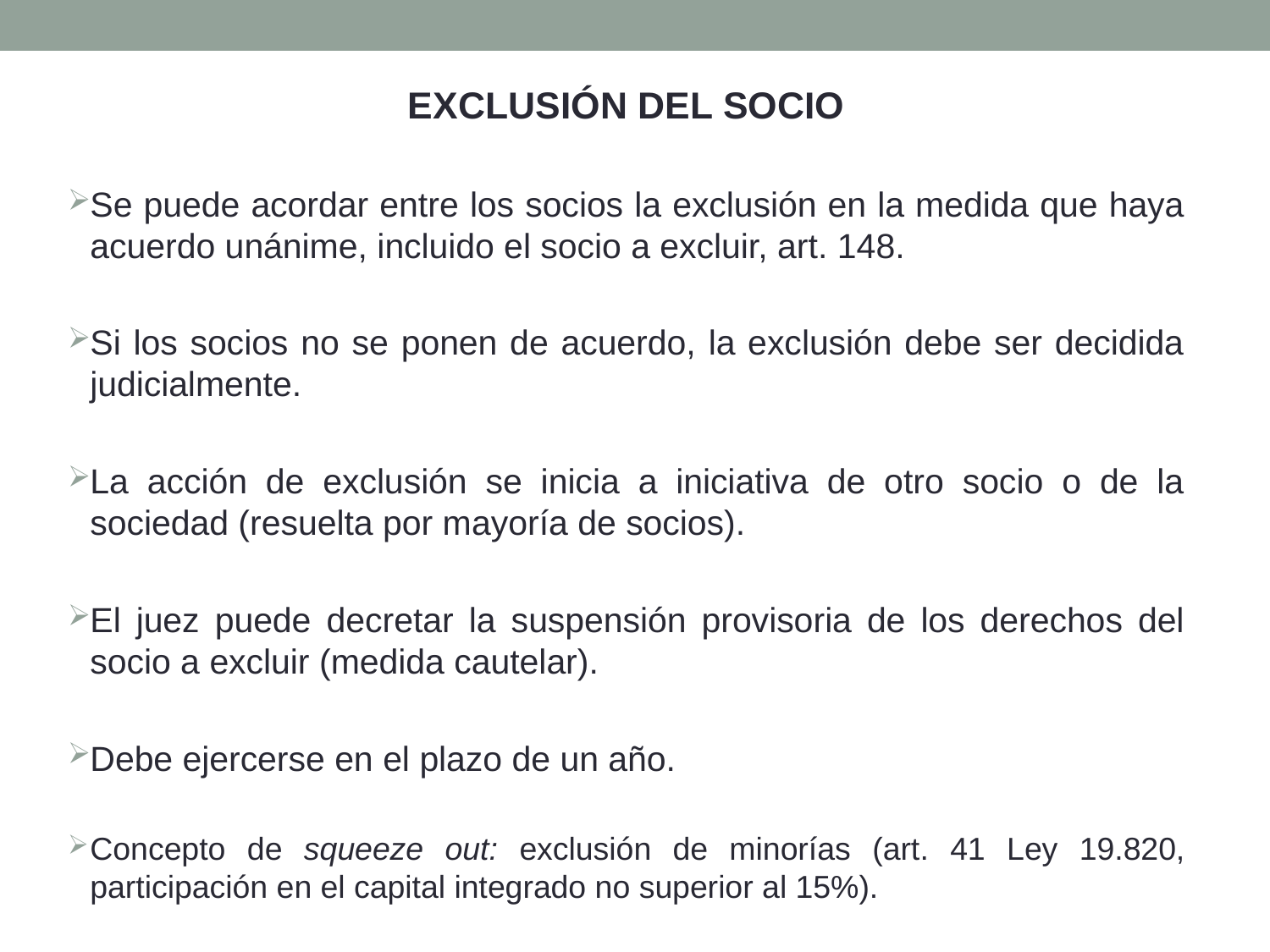

EXCLUSIÓN DEL SOCIO

Se puede acordar entre los socios la exclusión en la medida que haya acuerdo unánime, incluido el socio a excluir, art. 148.

Si los socios no se ponen de acuerdo, la exclusión debe ser decidida judicialmente.

La acción de exclusión se inicia a iniciativa de otro socio o de la sociedad (resuelta por mayoría de socios).

El juez puede decretar la suspensión provisoria de los derechos del socio a excluir (medida cautelar).

Debe ejercerse en el plazo de un año.

Concepto de squeeze out: exclusión de minorías (art. 41 Ley 19.820, participación en el capital integrado no superior al 15%).